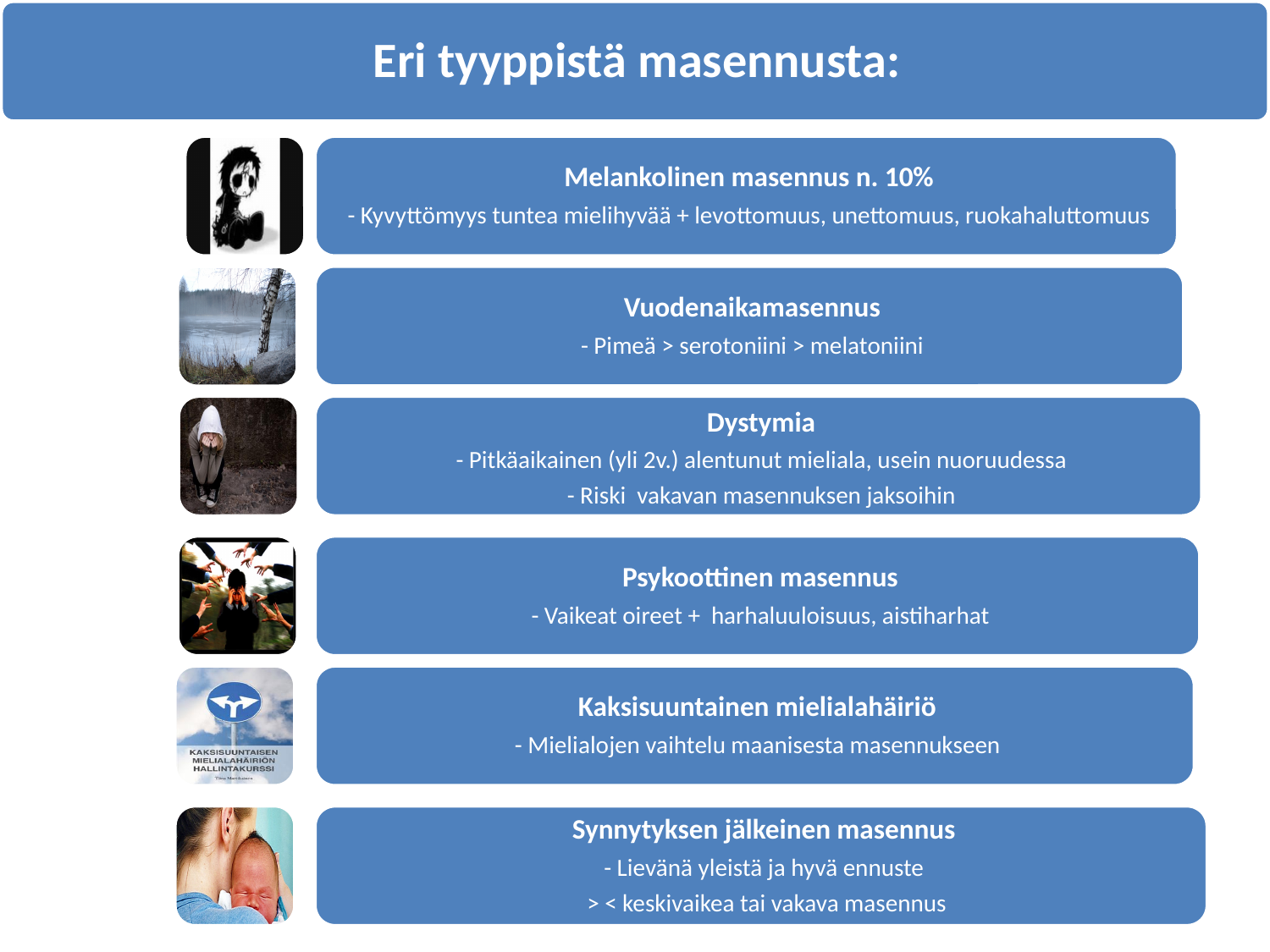

Eri tyyppistä masennusta:
Melankolinen masennus n. 10%
- Kyvyttömyys tuntea mielihyvää + levottomuus, unettomuus, ruokahaluttomuus
Vuodenaikamasennus
- Pimeä > serotoniini > melatoniini

Dystymia
- Pitkäaikainen (yli 2v.) alentunut mieliala, usein nuoruudessa
- Riski  vakavan masennuksen jaksoihin

Psykoottinen masennus
- Vaikeat oireet +  harhaluuloisuus, aistiharhat
Kaksisuuntainen mielialahäiriö
- Mielialojen vaihtelu maanisesta masennukseen
Synnytyksen jälkeinen masennus
- Lievänä yleistä ja hyvä ennuste
 > < keskivaikea tai vakava masennus